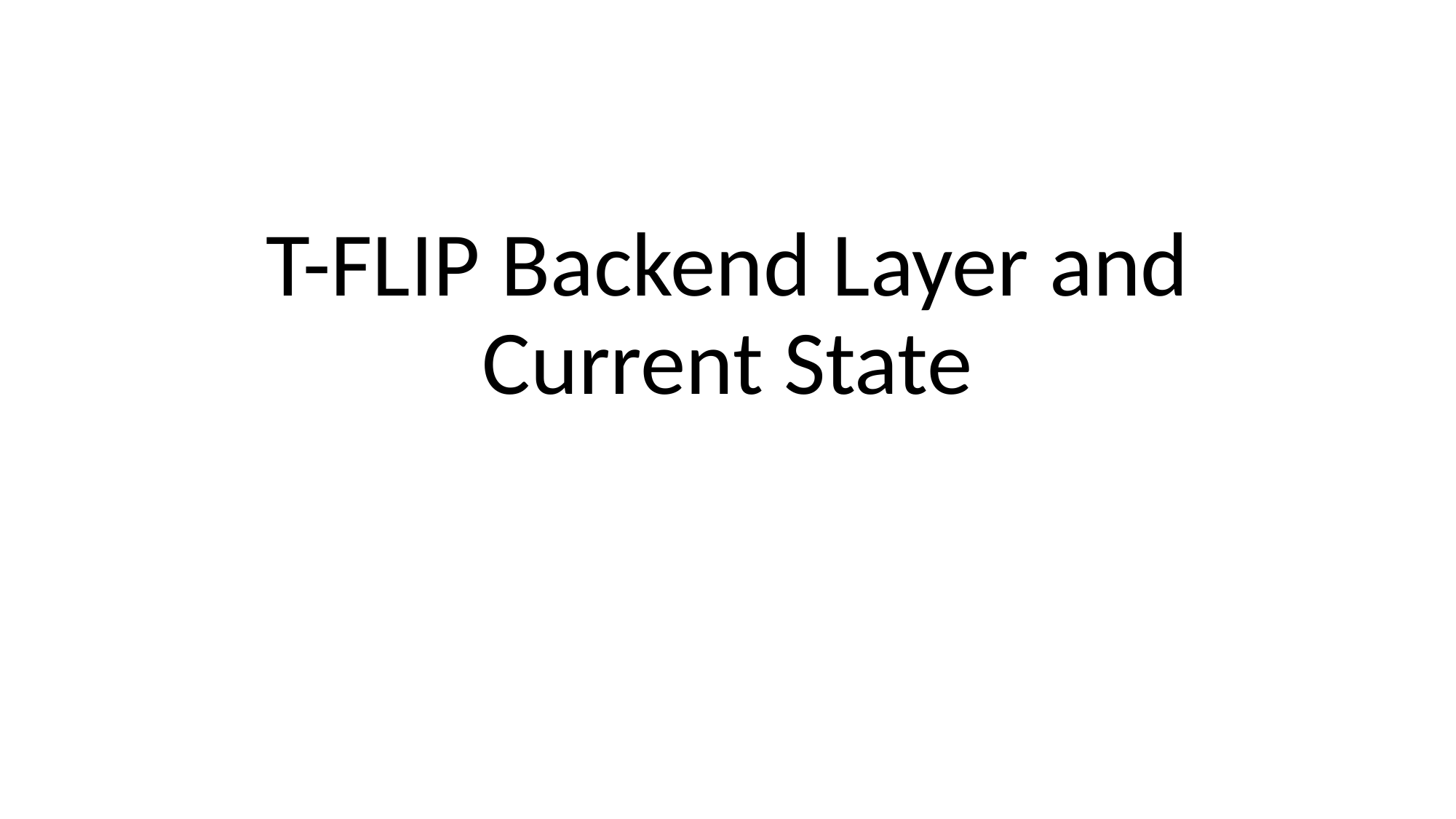

# T-FLIP Backend Layer and Current State